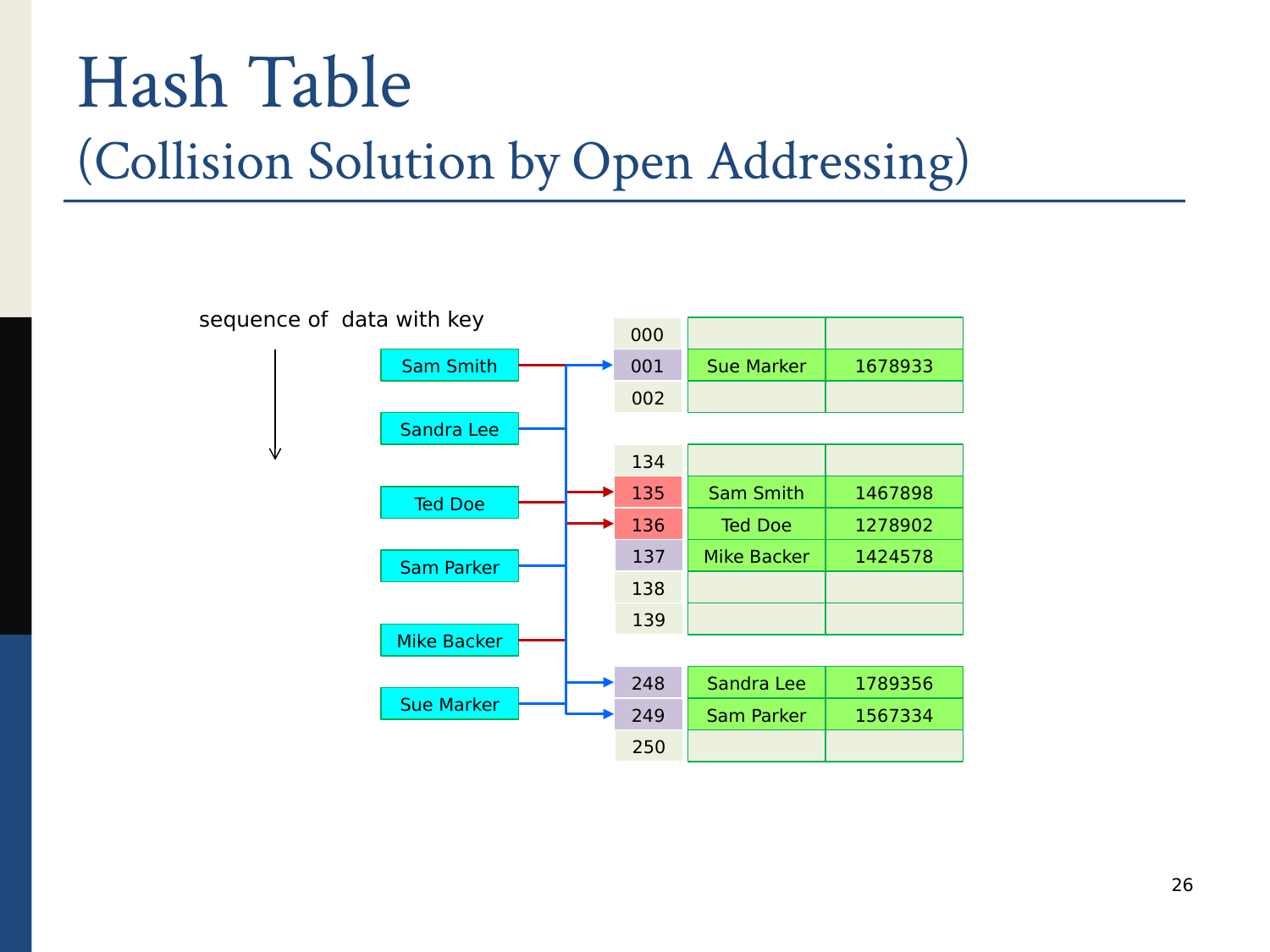

# Hash Table (Collision Solution by Open Addressing)
 sequence of  data with key
000

Sam Smith
001
Sue Marker
1678933
002

Sandra Lee
134

135
Sam Smith
1467898
Ted Doe
136
Ted Doe
1278902
137
Mike Backer
1424578
Sam Parker
138

139

Mike Backer
248
Sandra Lee
1789356
Sue Marker
249
Sam Parker
1567334
250

26